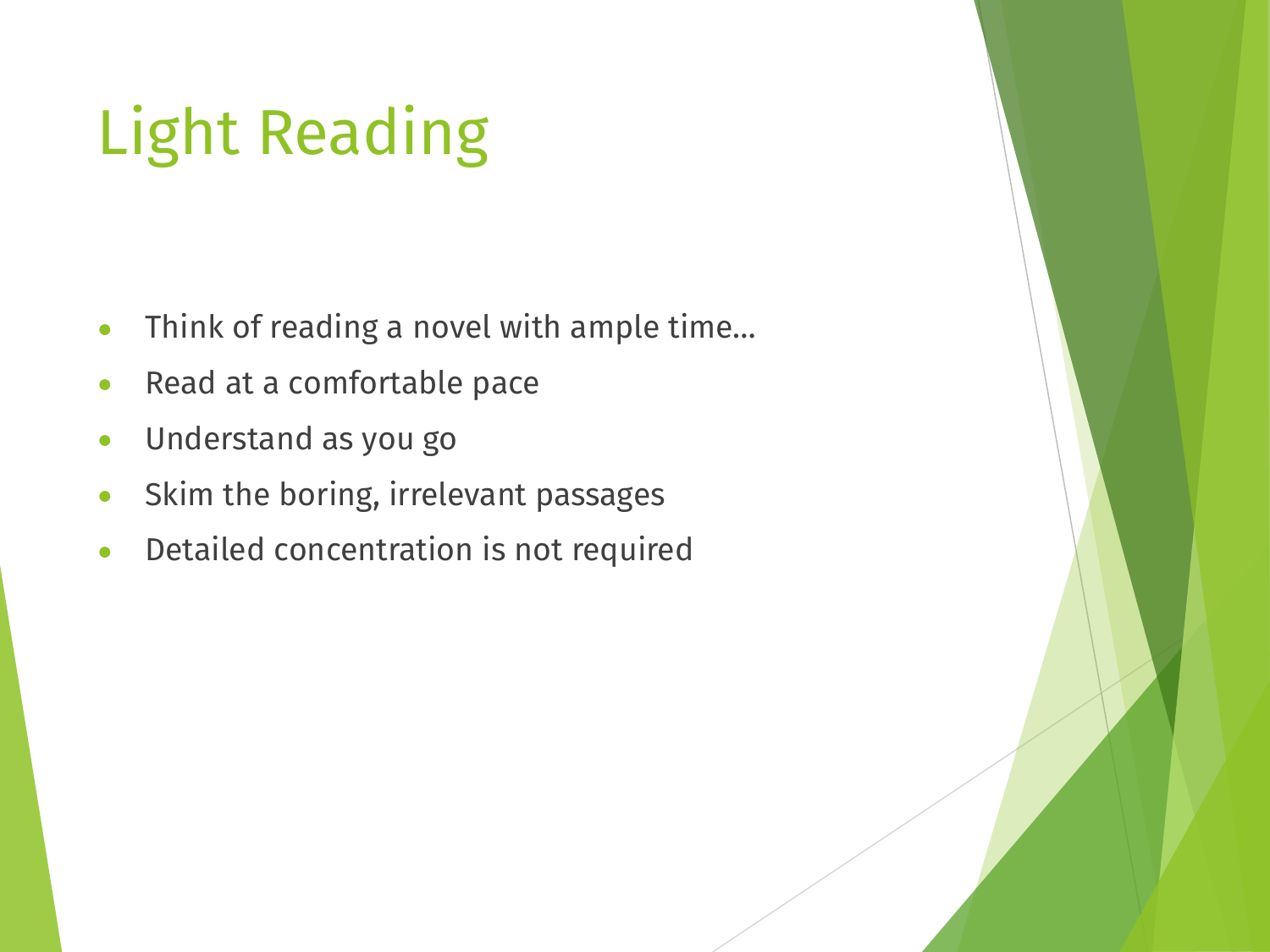

# Light Reading
Think of reading a novel with ample time…
Read at a comfortable pace
Understand as you go
Skim the boring, irrelevant passages
Detailed concentration is not required